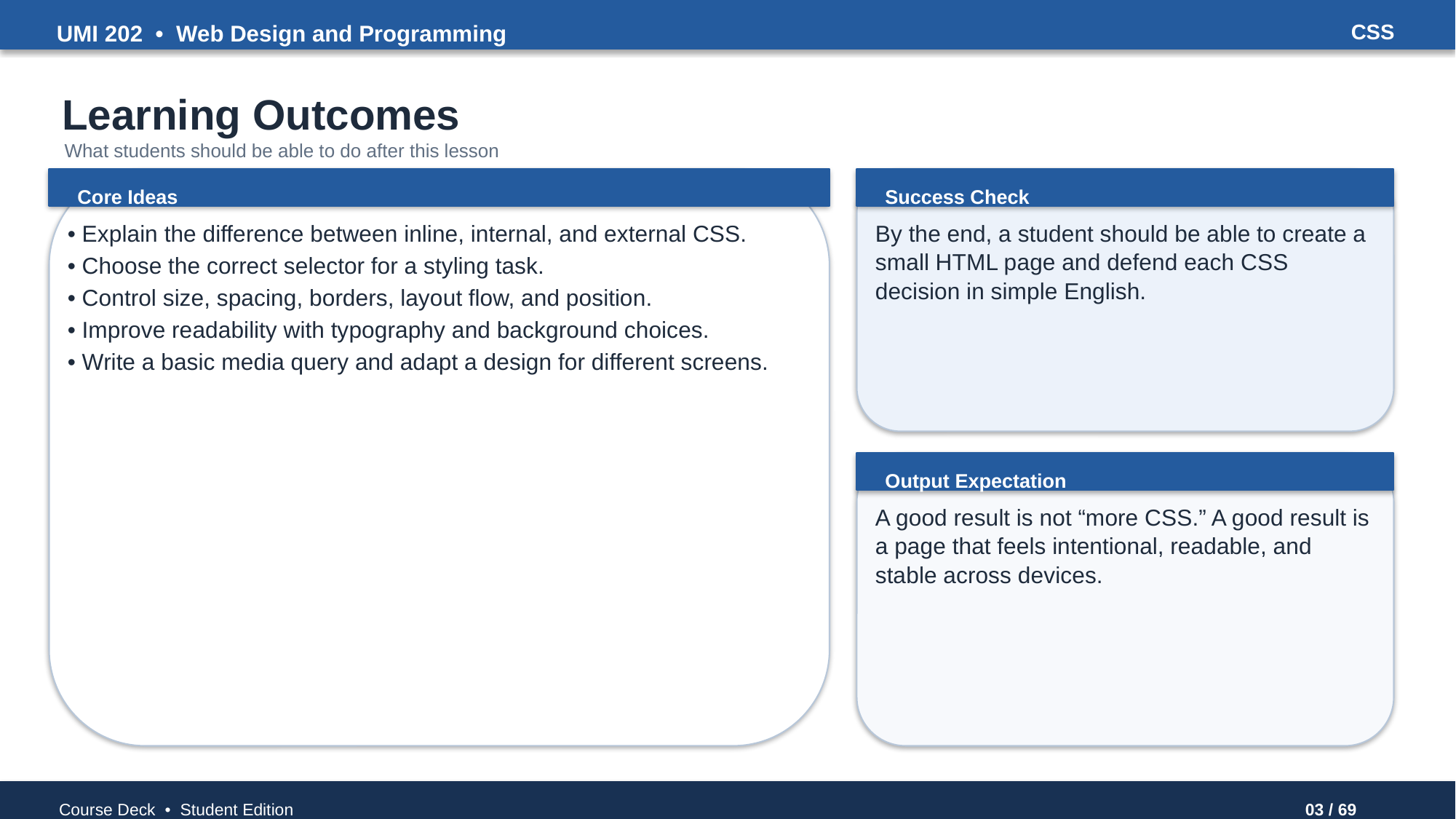

UMI 202  •  Web Design and Programming
CSS
Learning Outcomes
What students should be able to do after this lesson

Core Ideas
Success Check
• Explain the difference between inline, internal, and external CSS.
• Choose the correct selector for a styling task.
• Control size, spacing, borders, layout flow, and position.
• Improve readability with typography and background choices.
• Write a basic media query and adapt a design for different screens.
By the end, a student should be able to create a small HTML page and defend each CSS decision in simple English.

Output Expectation
A good result is not “more CSS.” A good result is a page that feels intentional, readable, and stable across devices.

Course Deck  •  Student Edition
03 / 69